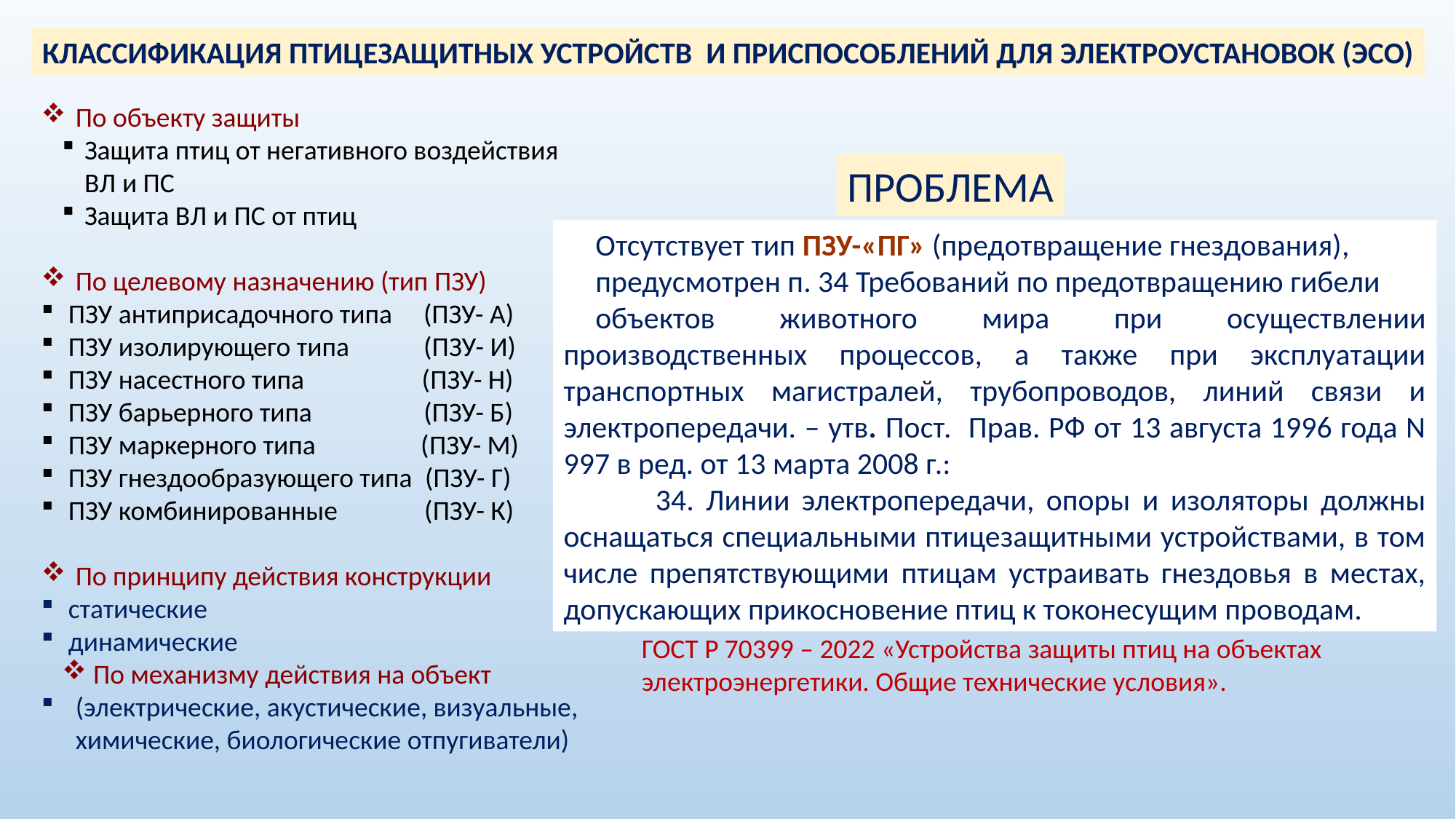

КЛАССИФИКАЦИЯ ПТИЦЕЗАЩИТНЫХ УСТРОЙСТВ  И ПРИСПОСОБЛЕНИЙ ДЛЯ ЭЛЕКТРОУСТАНОВОК (ЭСО)
По объекту защиты
Защита птиц от негативного воздействия ВЛ и ПС
Защита ВЛ и ПС от птиц

По целевому назначению (тип ПЗУ)
 ПЗУ антиприсадочного типа     (ПЗУ- А)
 ПЗУ изолирующего типа            (ПЗУ- И)
 ПЗУ насестного типа                   (ПЗУ- Н)
 ПЗУ барьерного типа                  (ПЗУ- Б)
 ПЗУ маркерного типа                 (ПЗУ- М)
 ПЗУ гнездообразующего типа  (ПЗУ- Г)
 ПЗУ комбинированные              (ПЗУ- К)

По принципу действия конструкции
 статические
 динамические
 По механизму действия на объект
(электрические, акустические, визуальные, химические, биологические отпугиватели)
ПРОБЛЕМА
Отсутствует тип ПЗУ-«ПГ» (предотвращение гнездования),
предусмотрен п. 34 Требований по предотвращению гибели
объектов животного мира при осуществлении производственных процессов, а также при эксплуатации транспортных магистралей, трубопроводов, линий связи и электропередачи. – утв. Пост.  Прав. РФ от 13 августа 1996 года N 997 в ред. от 13 марта 2008 г.:
     34. Линии электропередачи, опоры и изоляторы должны оснащаться специальными птицезащитными устройствами, в том числе препятствующими птицам устраивать гнездовья в местах, допускающих прикосновение птиц к токонесущим проводам.
ГОСТ Р 70399 – 2022 «Устройства защиты птиц на объектах электроэнергетики. Общие технические условия».